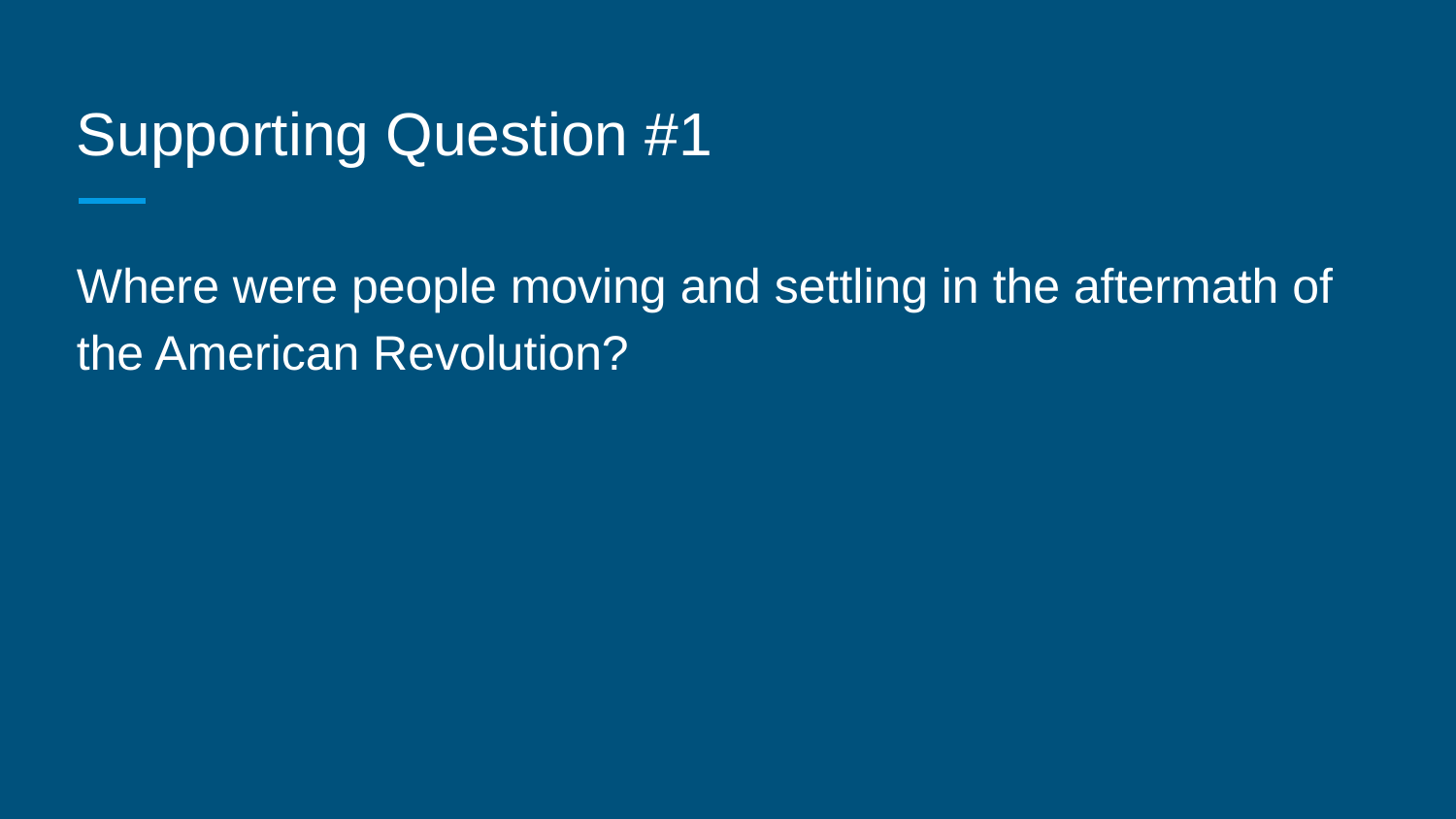

# Supporting Question #1
Where were people moving and settling in the aftermath of the American Revolution?